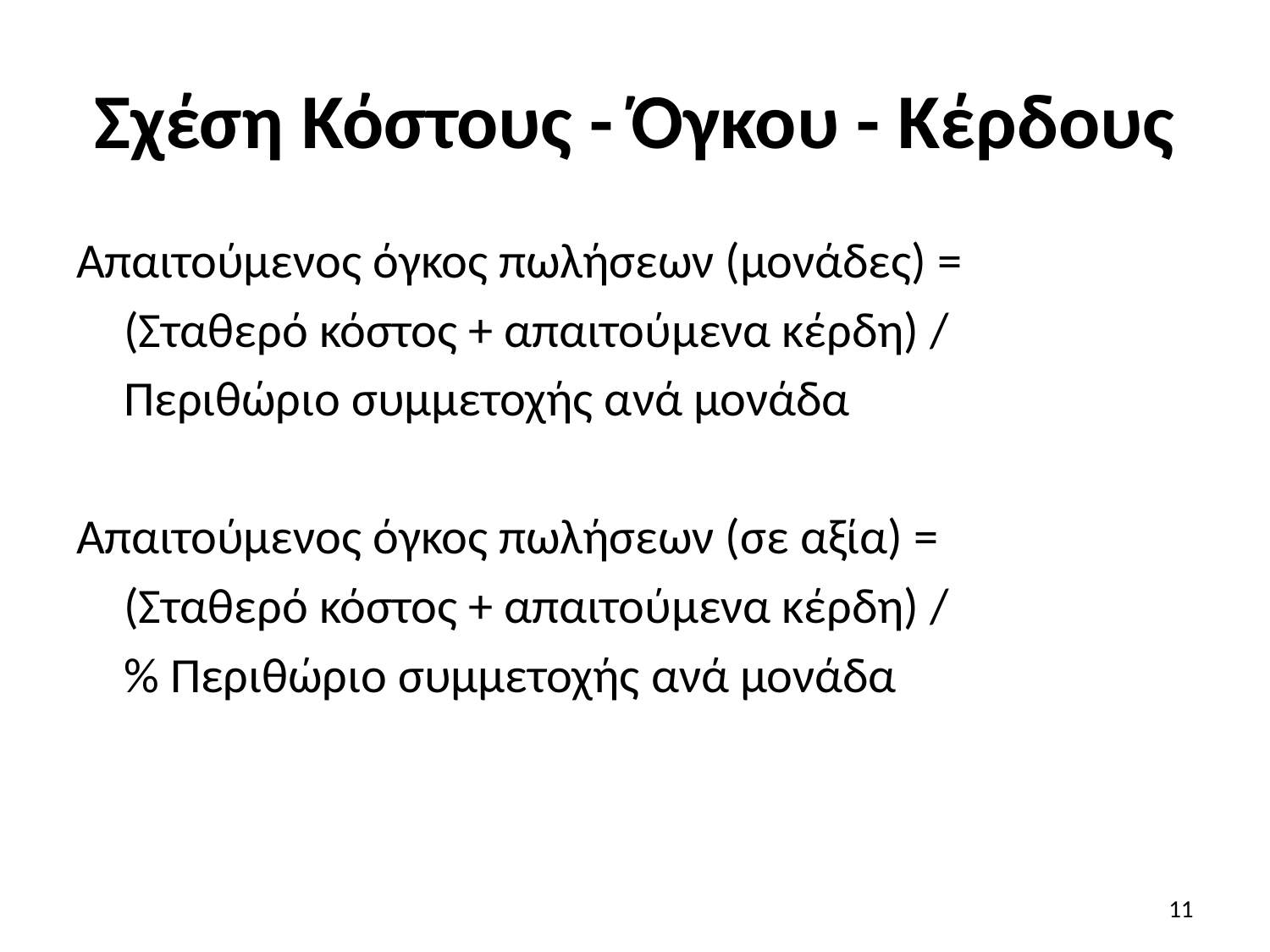

# Σχέση Κόστους - Όγκου - Κέρδους
Απαιτούμενος όγκος πωλήσεων (μονάδες) =
	(Σταθερό κόστος + απαιτούμενα κέρδη) /
	Περιθώριο συμμετοχής ανά μονάδα

Απαιτούμενος όγκος πωλήσεων (σε αξία) =
	(Σταθερό κόστος + απαιτούμενα κέρδη) /
	% Περιθώριο συμμετοχής ανά μονάδα
11